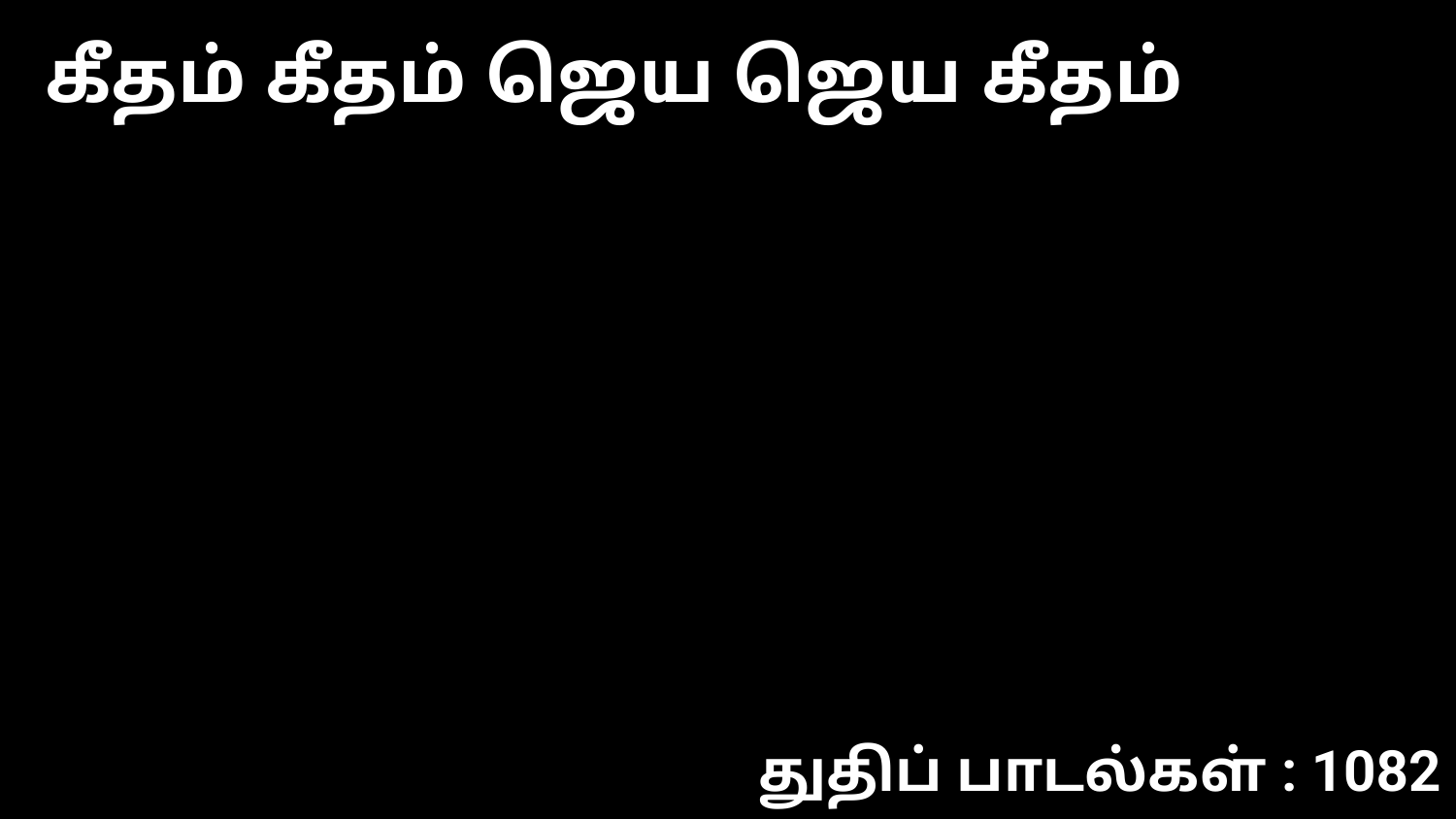

கீதம் கீதம் ஜெய ஜெய கீதம்
துதிப் பாடல்கள் : 1082